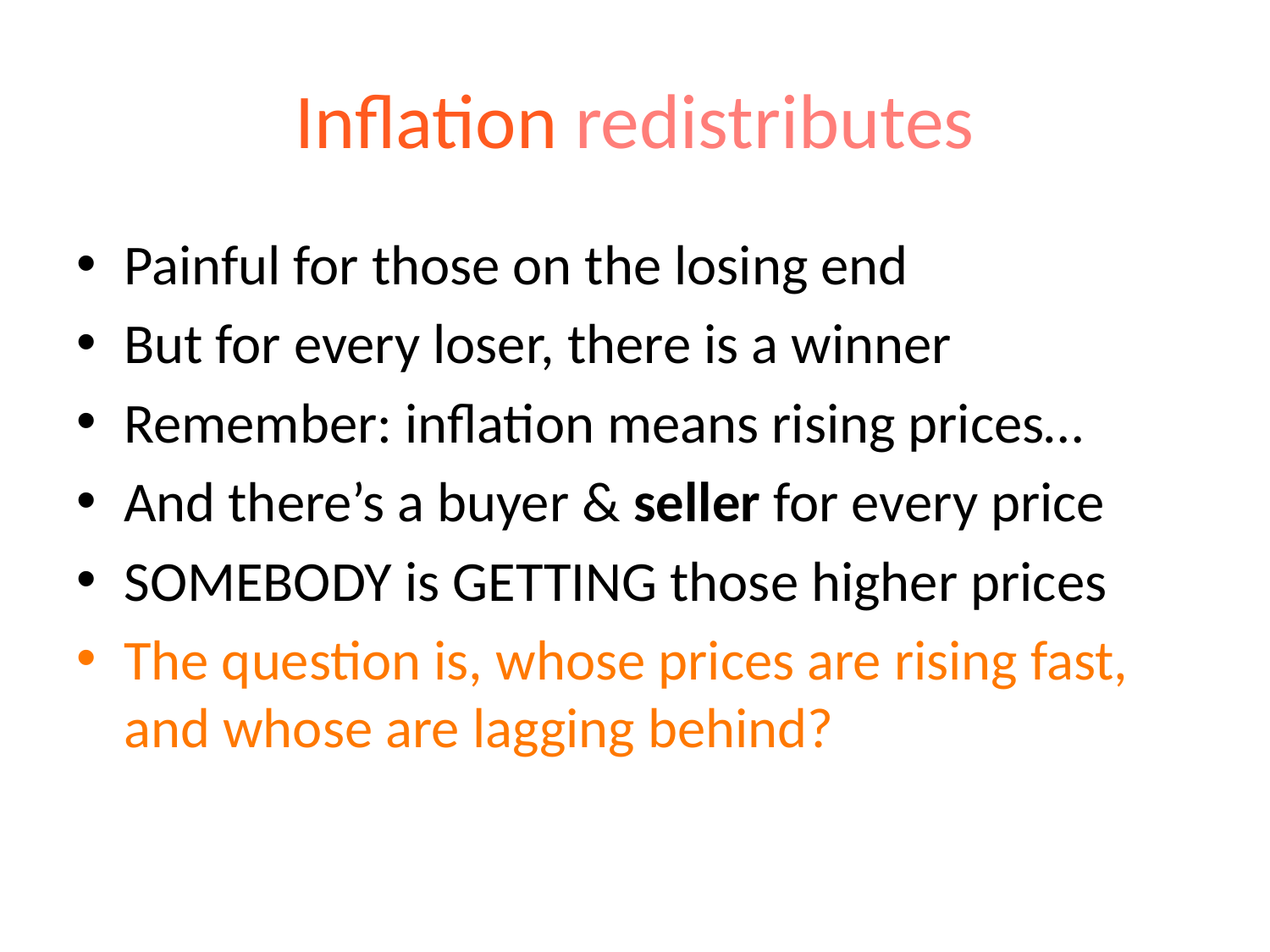

# Inflation redistributes
Painful for those on the losing end
But for every loser, there is a winner
Remember: inflation means rising prices…
And there’s a buyer & seller for every price
SOMEBODY is GETTING those higher prices
The question is, whose prices are rising fast, and whose are lagging behind?